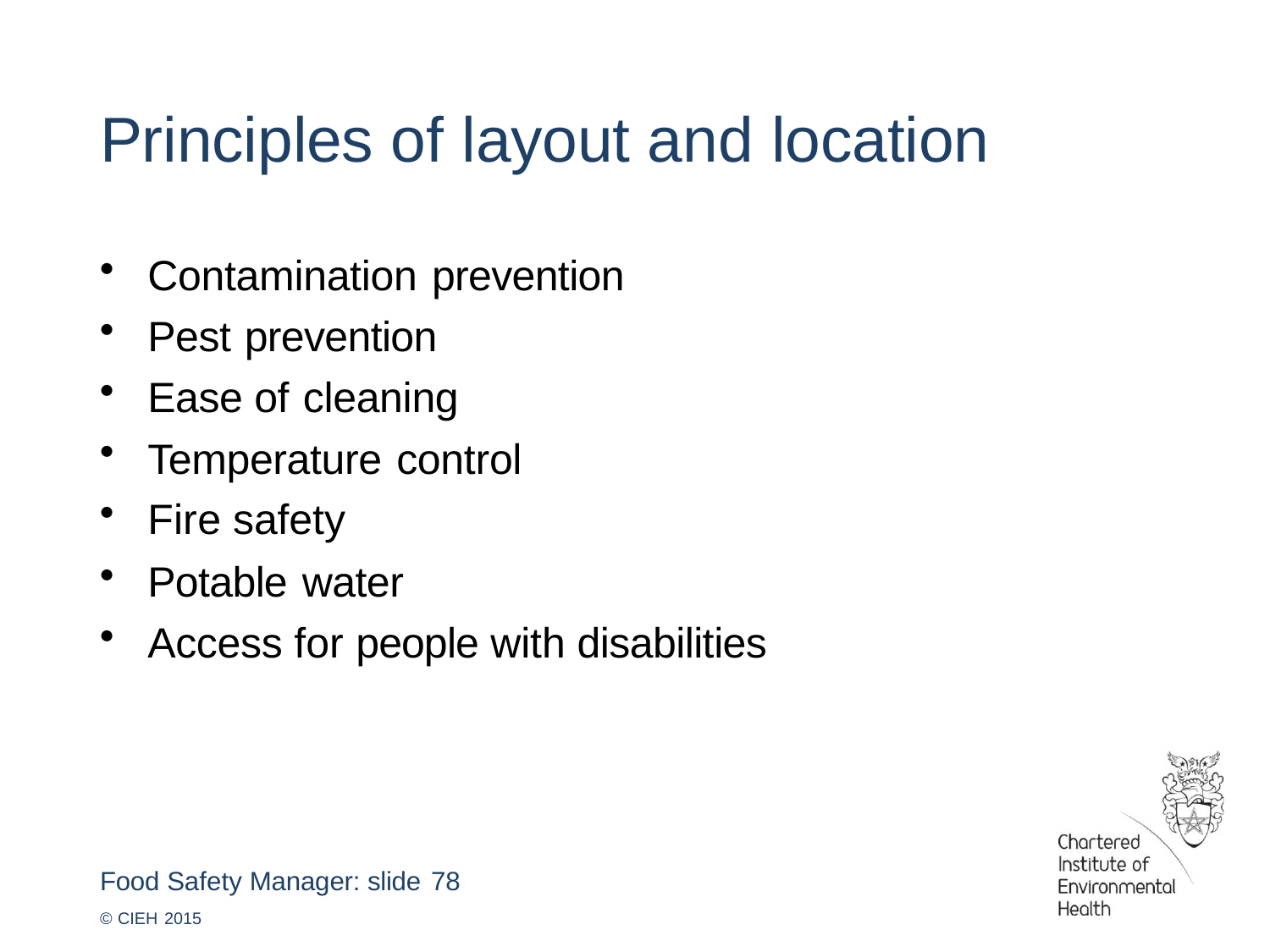

# Principles of layout and location
Contamination prevention
Pest prevention
Ease of cleaning
Temperature control
Fire safety
Potable water
Access for people with disabilities
Food Safety Manager: slide 78
© CIEH 2015